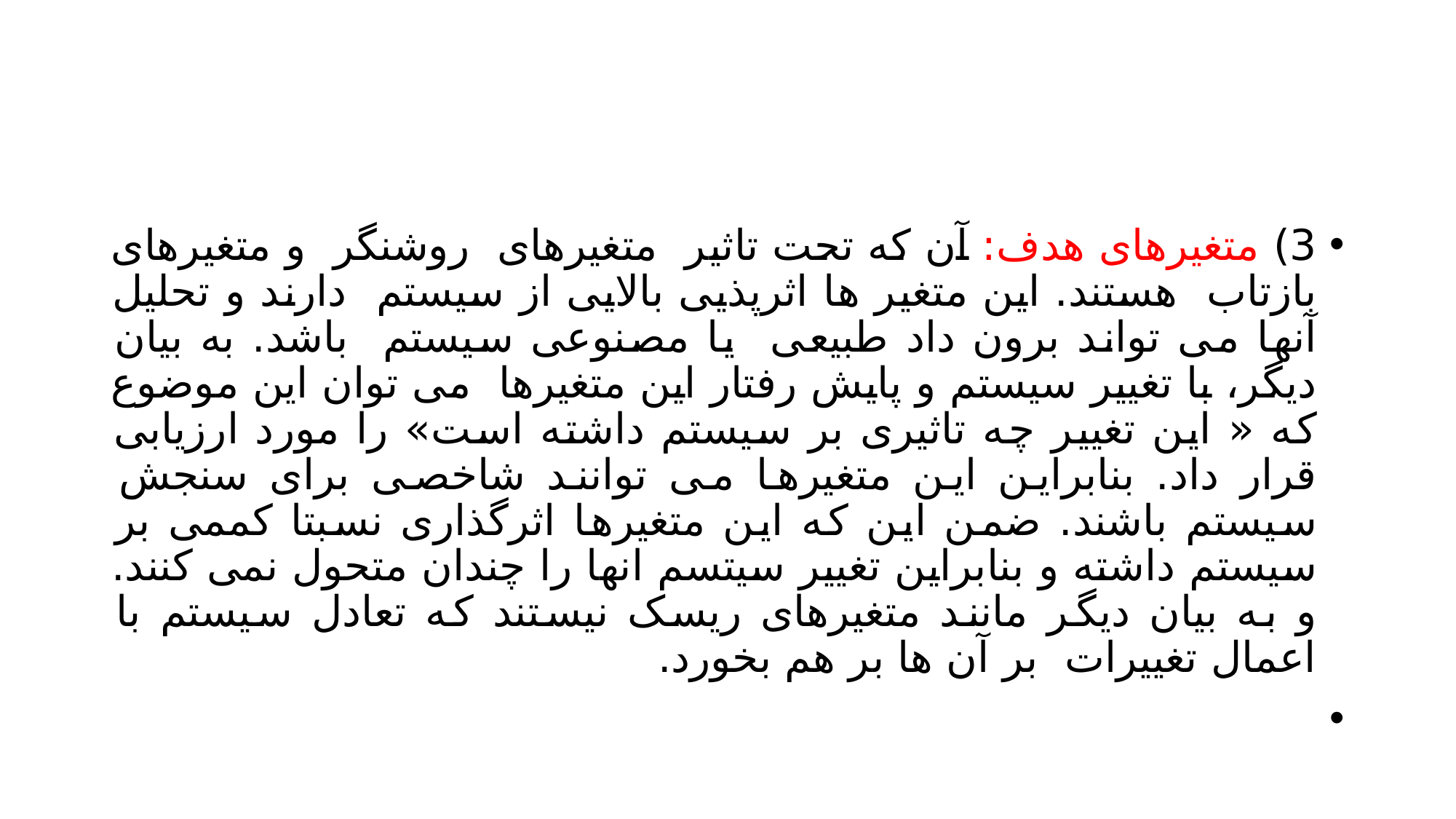

#
3) متغیرهای هدف: آن که تحت تاثیر  متغیرهای  روشنگر  و متغیرهای بازتاب  هستند. این متغیر ها اثرپذیی بالایی از سیستم  دارند و تحلیل آنها می تواند برون داد طبیعی  یا مصنوعی سیستم  باشد. به بیان دیگر، با تغییر سیستم و پایش رفتار این متغیرها  می توان این موضوع که « این تغییر چه تاثیری بر سیستم داشته است» را مورد ارزیابی قرار داد. بنابراین این متغیرها می توانند شاخصی برای سنجش سیستم باشند. ضمن این که این متغیرها اثرگذاری نسبتا کممی بر سیستم داشته و بنابراین تغییر سیتسم انها را چندان متحول نمی کنند. و به بیان دیگر مانند متغیرهای ریسک نیستند که تعادل سیستم با اعمال تغییرات  بر آن ها بر هم بخورد.